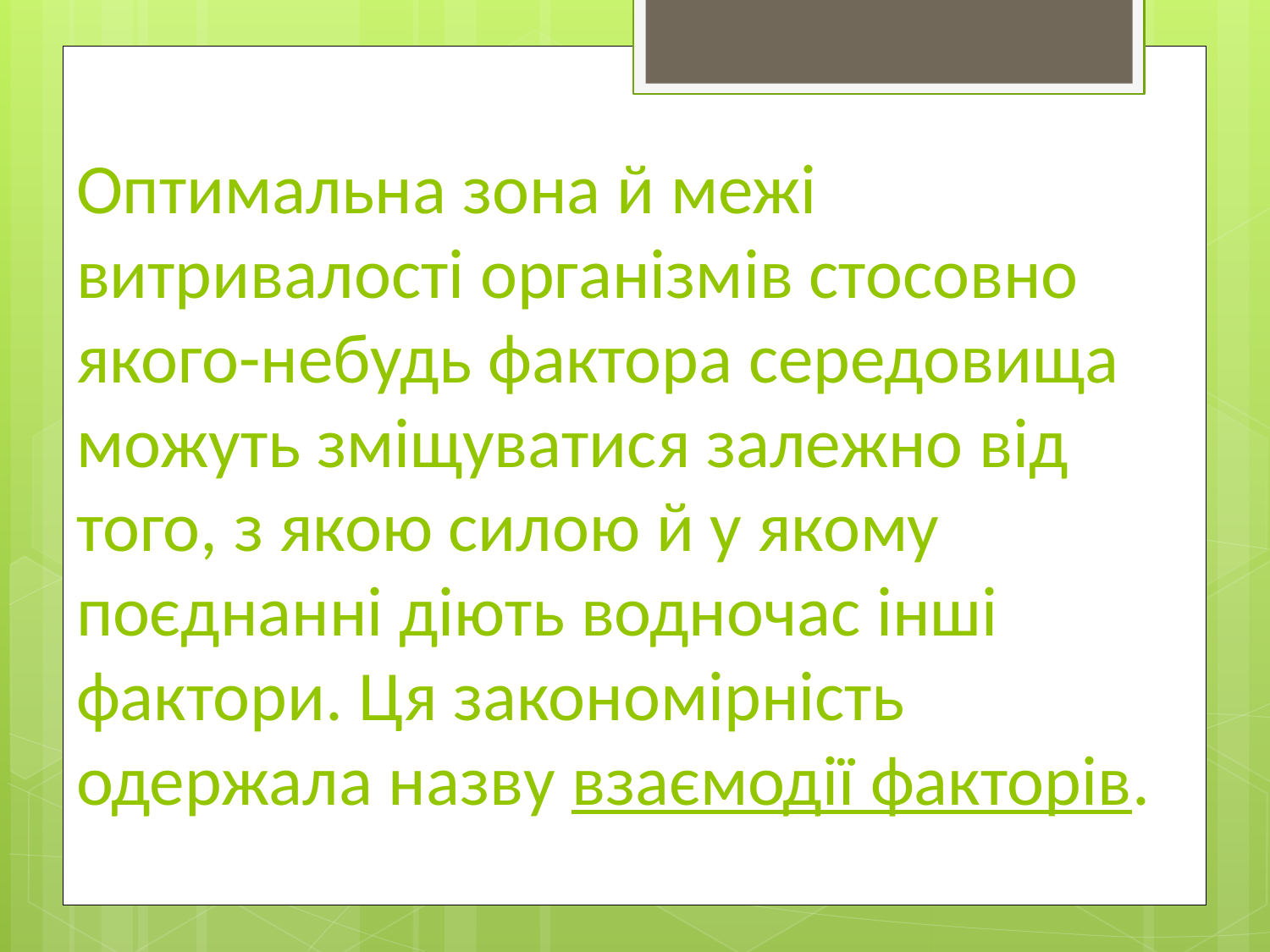

# Оптимальна зона й межі витривалості організмів стосовно якого-небудь фактора середовища можуть зміщуватися залежно від того, з якою силою й у якому поєднанні діють водночас інші фактори. Ця закономірність одержала назву взаємодії факторів.